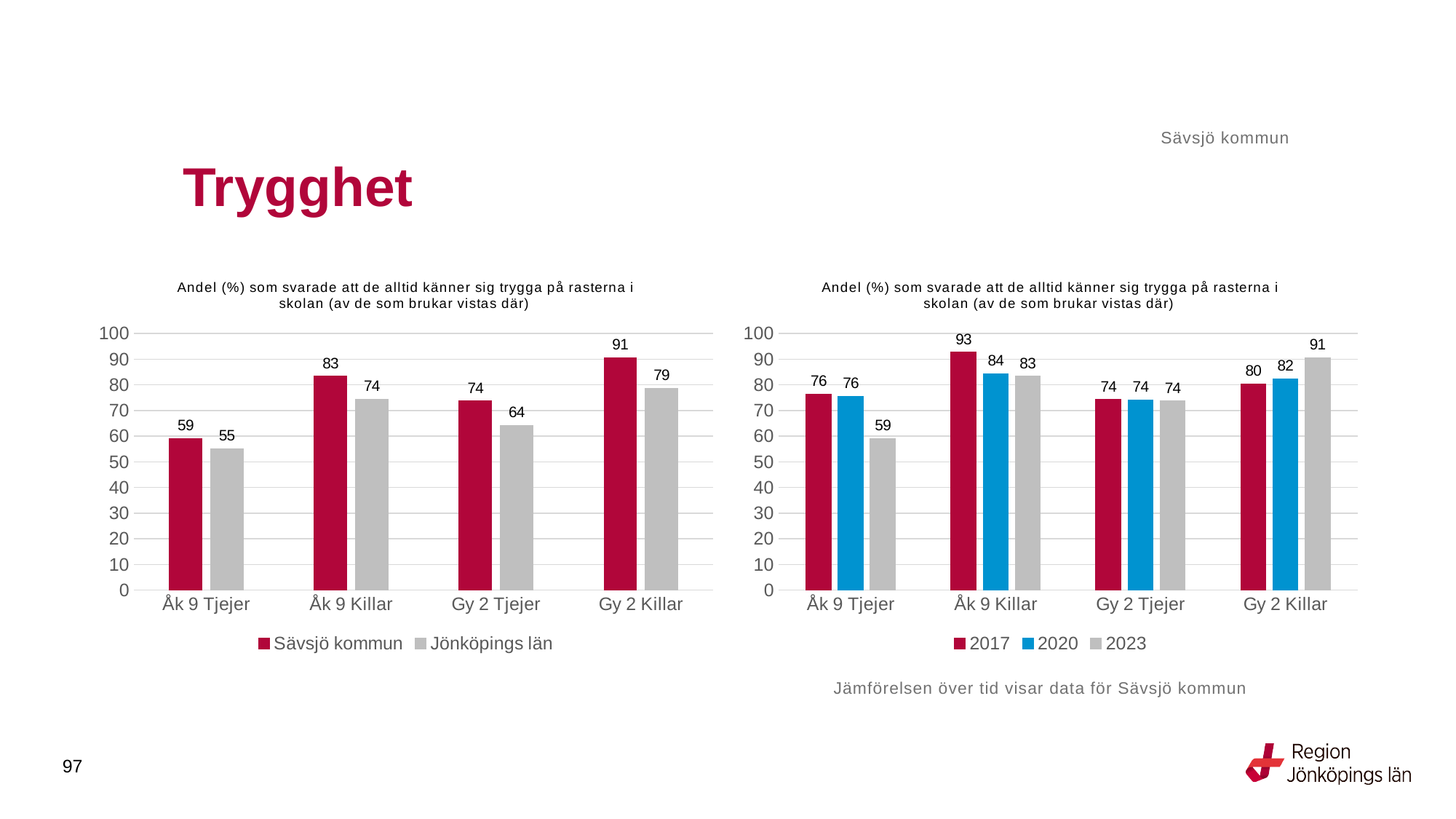

Sävsjö kommun
# Trygghet

### Chart: Andel (%) som svarade att de alltid känner sig trygga på rasterna i skolan (av de som brukar vistas där)

| Category | Sävsjö kommun | Jönköpings län |
|---|---|---|
| Åk 9 Tjejer | 59.1837 | 55.1656 |
| Åk 9 Killar | 83.3333 | 74.3995 |
| Gy 2 Tjejer | 73.6842 | 64.2053 |
| Gy 2 Killar | 90.625 | 78.7572 |

### Chart: Andel (%) som svarade att de alltid känner sig trygga på rasterna i skolan (av de som brukar vistas där)

| Category | 2017 | 2020 | 2023 |
|---|---|---|---|
| Åk 9 Tjejer | 76.4706 | 75.5102 | 59.1837 |
| Åk 9 Killar | 92.7273 | 84.3137 | 83.3333 |
| Gy 2 Tjejer | 74.359 | 74.1935 | 73.6842 |
| Gy 2 Killar | 80.4348 | 82.3529 | 90.625 |
Jämförelsen över tid visar data för Sävsjö kommun
97